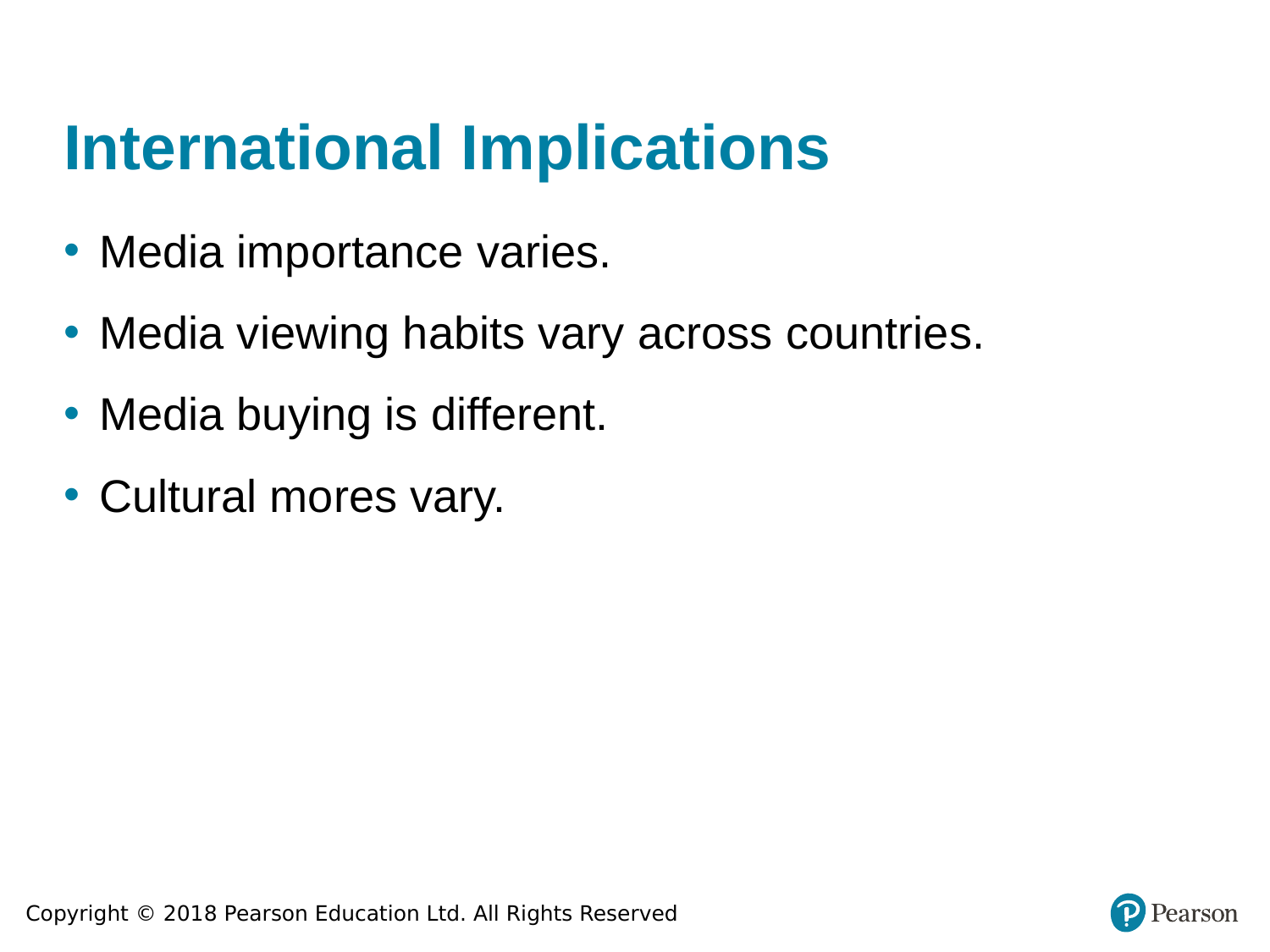

# International Implications
Media importance varies.
Media viewing habits vary across countries.
Media buying is different.
Cultural mores vary.